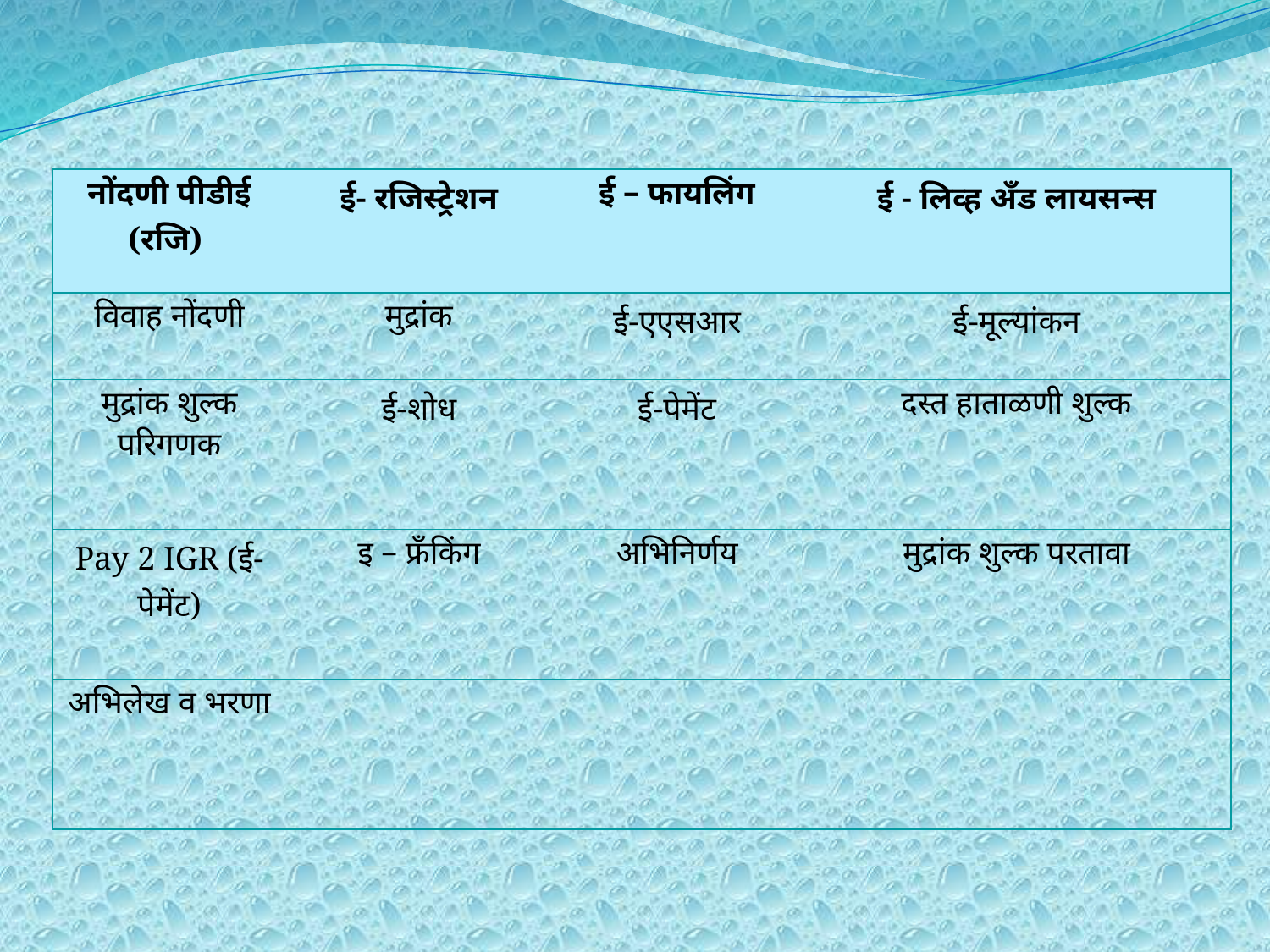

| नोंदणी पीडीई (रजि) | ई- रजिस्ट्रेशन | ई – फायलिंग | ई - लिव्ह अँड लायसन्स |
| --- | --- | --- | --- |
| विवाह नोंदणी | मुद्रांक | ई-एएसआर | ई-मूल्यांकन |
| मुद्रांक शुल्क परिगणक | ई-शोध | ई-पेमेंट | दस्त हाताळणी शुल्क |
| Pay 2 IGR (ई-पेमेंट) | इ – फ्रँकिंग | अभिनिर्णय | मुद्रांक शुल्क परतावा |
| अभिलेख व भरणा |  |  |  |